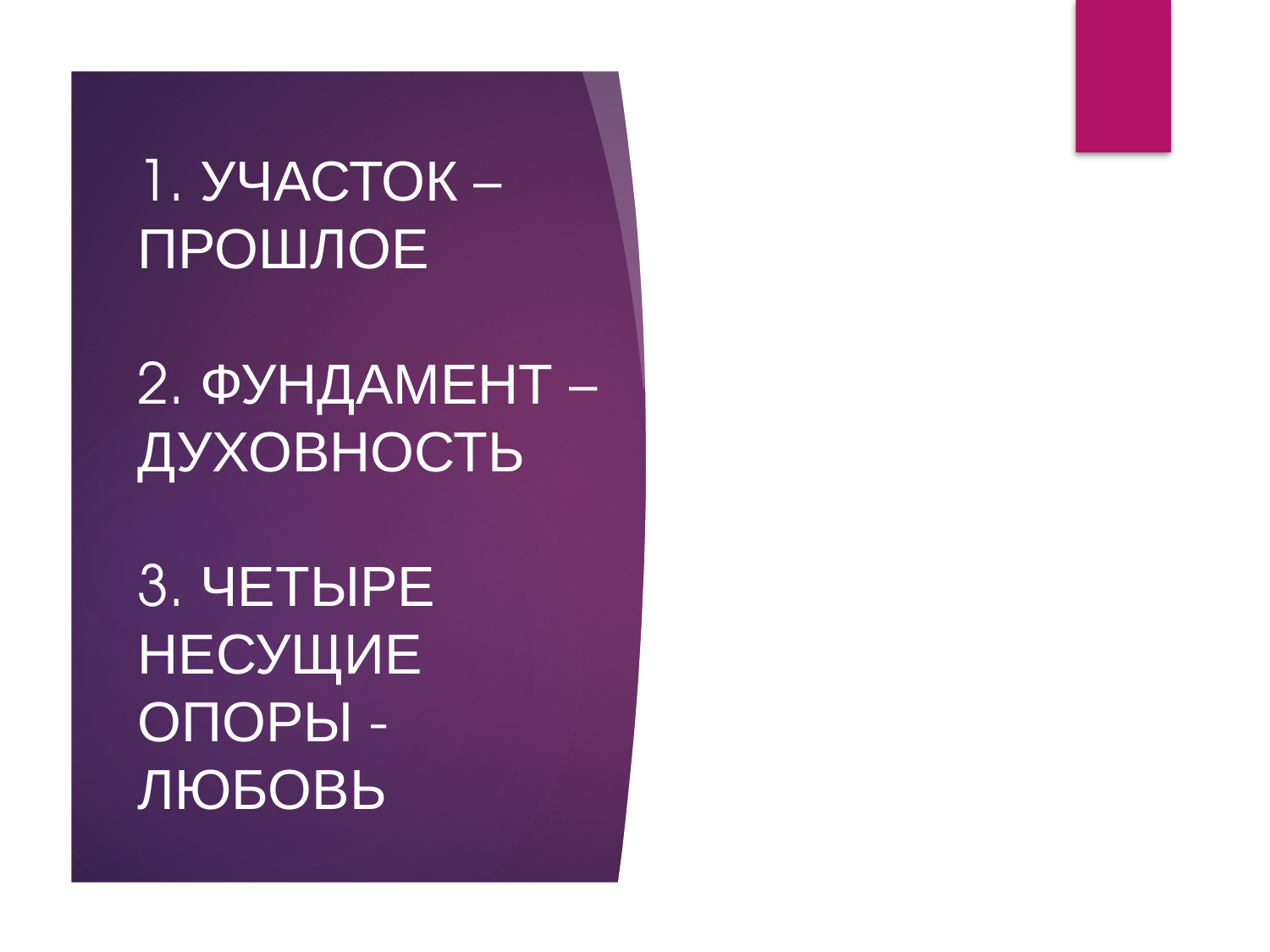

# 1. УЧАСТОК – ПРОШЛОЕ 2. ФУНДАМЕНТ – ДУХОВНОСТЬ 3. ЧЕТЫРЕ НЕСУЩИЕ ОПОРЫ - ЛЮБОВЬ